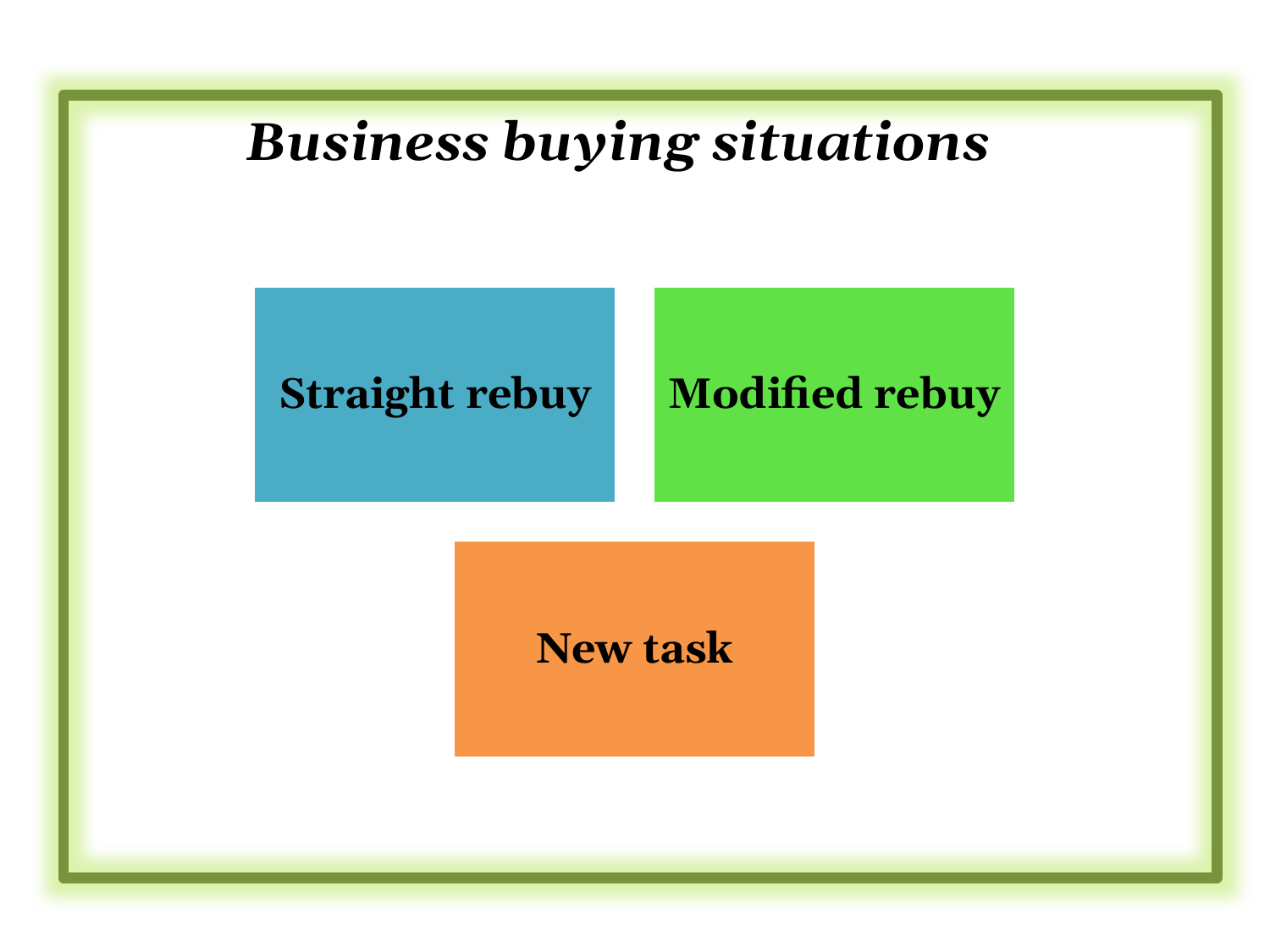

Business buying situations
Straight rebuy
Modified rebuy
New task